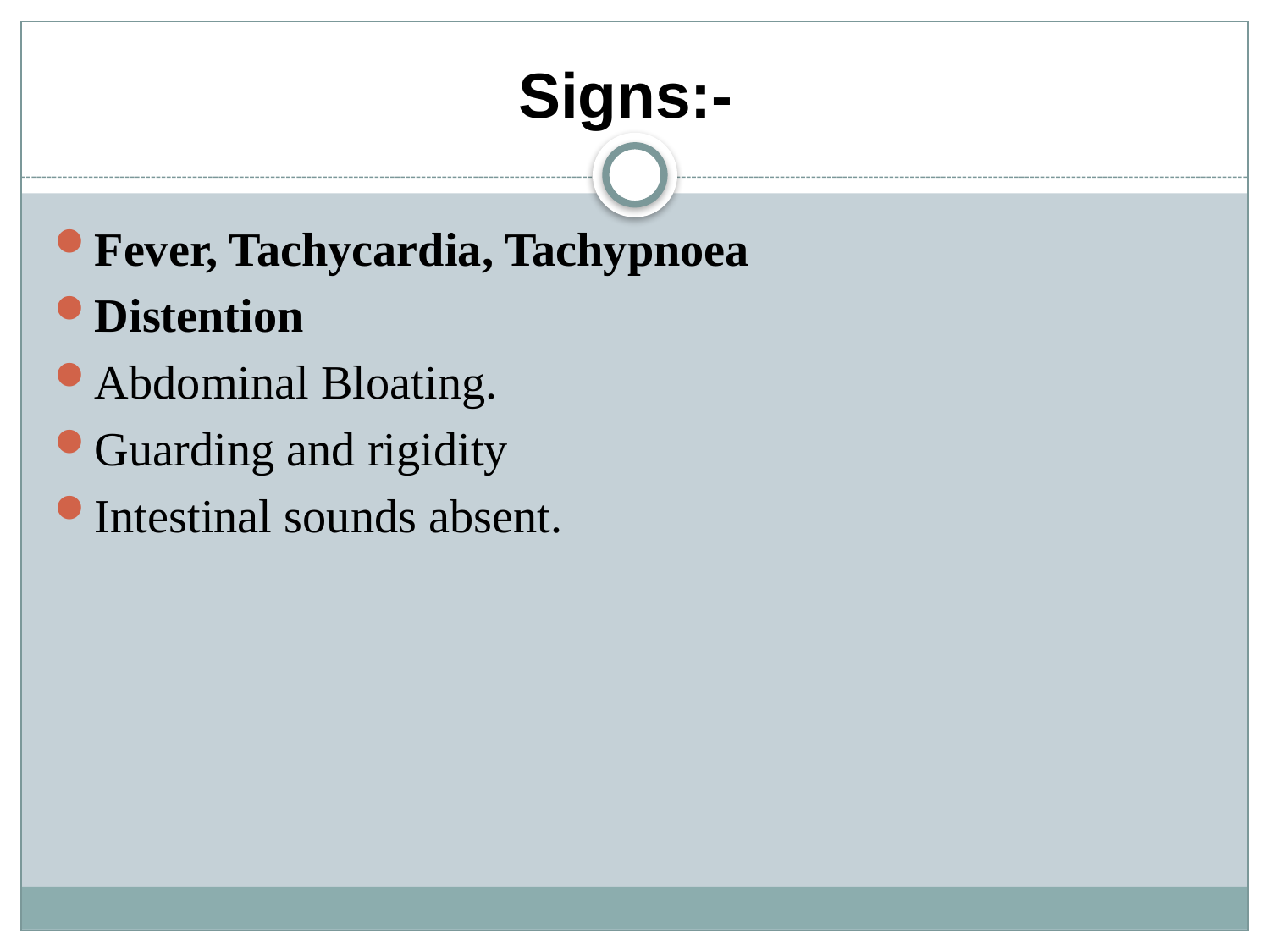

# Signs:-
Fever, Tachycardia, Tachypnoea
Distention
Abdominal Bloating.
Guarding and rigidity
Intestinal sounds absent.